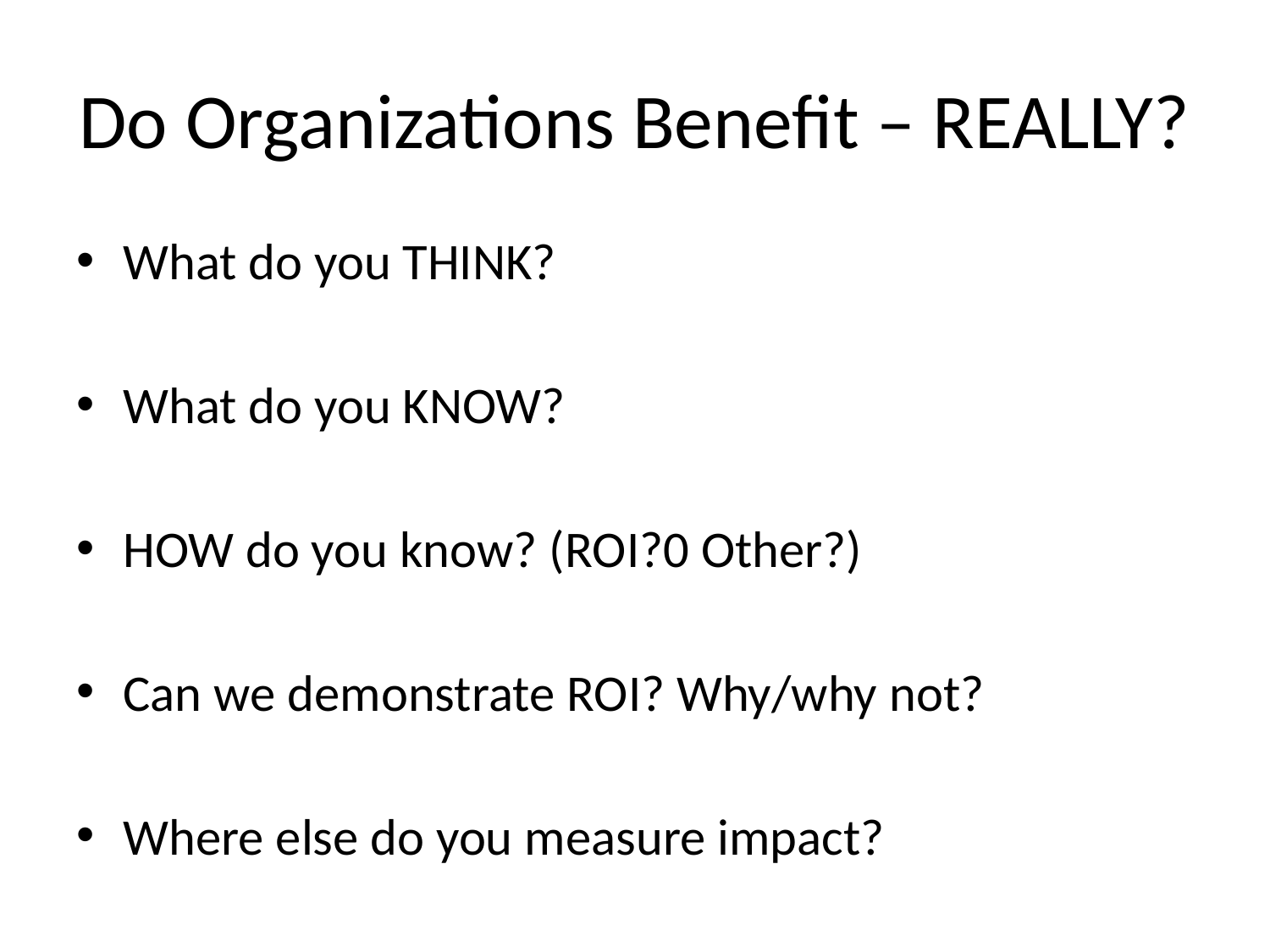

# Do Organizations Benefit – REALLY?
What do you THINK?

What do you KNOW?

HOW do you know? (ROI?0 Other?)

Can we demonstrate ROI? Why/why not?

Where else do you measure impact?